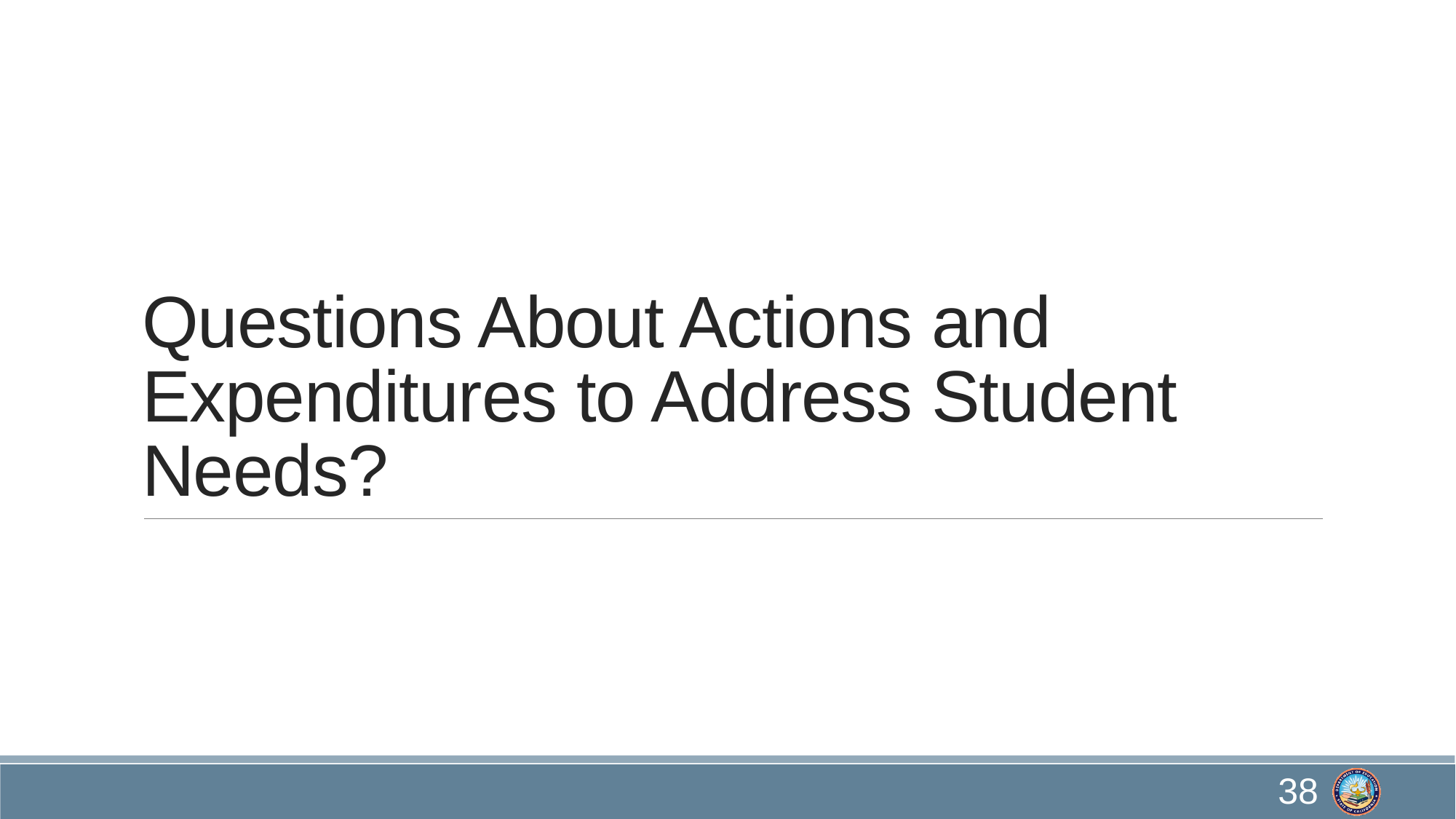

# Questions About Actions and Expenditures to Address Student Needs?
38